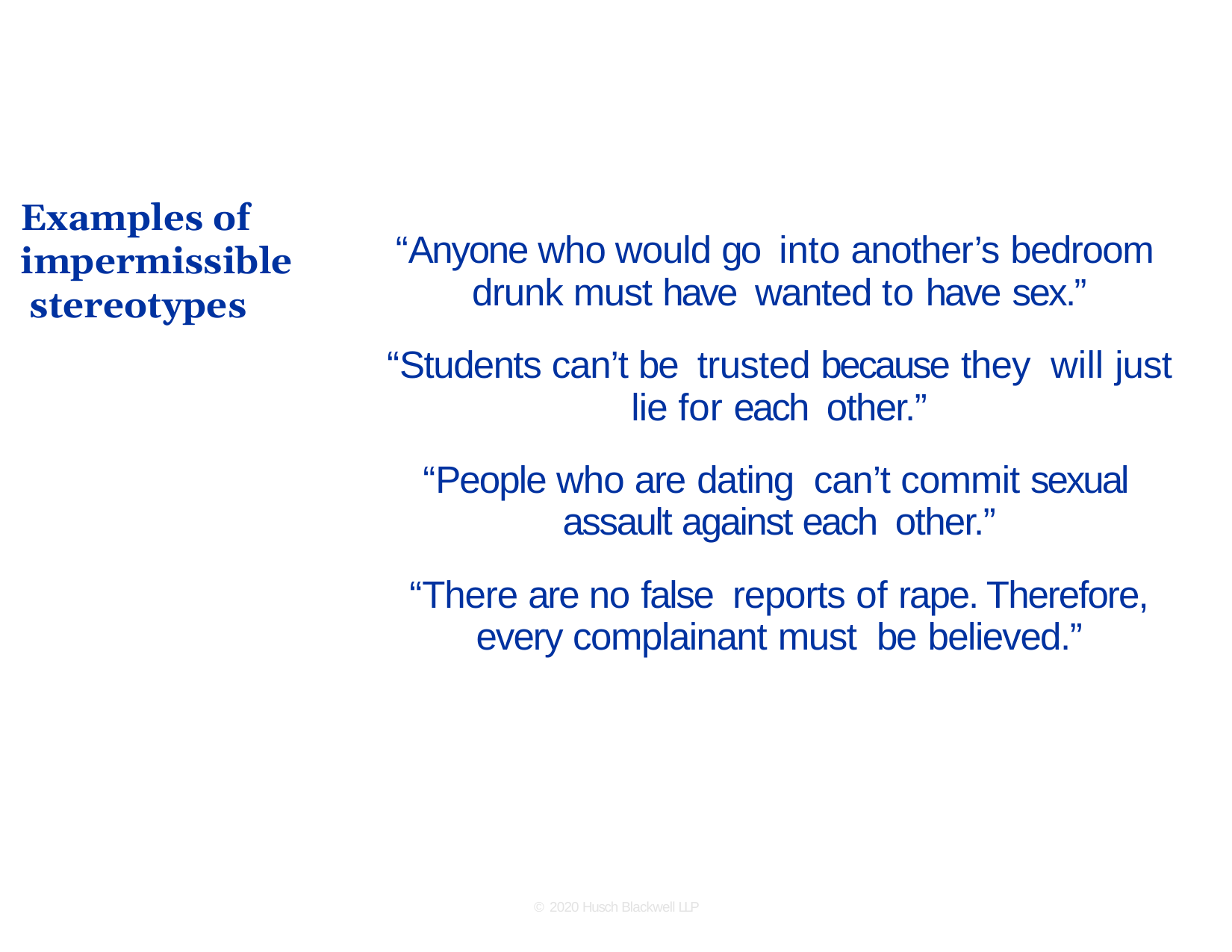

# Examples of  impermissible  stereotypes
“Anyone who would go  into another’s bedroom  drunk must have  wanted to have sex.”
“Students can’t be  trusted because they  will just lie for each  other.”
“People who are dating  can’t commit sexual  assault against each  other.”
“There are no false  reports of rape. Therefore, every complainant must  be believed.”
© 2020 Husch Blackwell LLP